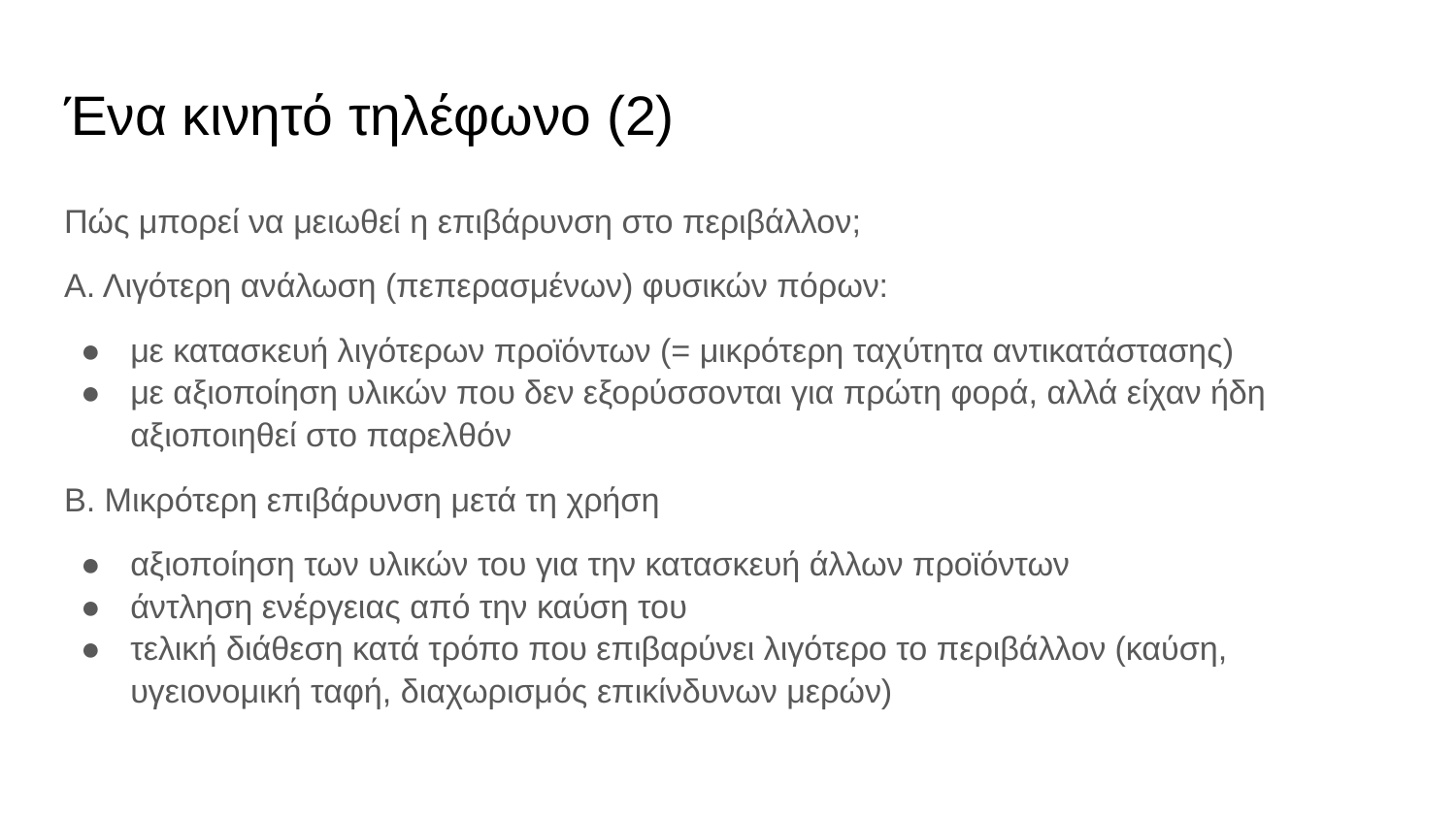

# Ένα κινητό τηλέφωνο (2)
Πώς μπορεί να μειωθεί η επιβάρυνση στο περιβάλλον;
Α. Λιγότερη ανάλωση (πεπερασμένων) φυσικών πόρων:
με κατασκευή λιγότερων προϊόντων (= μικρότερη ταχύτητα αντικατάστασης)
με αξιοποίηση υλικών που δεν εξορύσσονται για πρώτη φορά, αλλά είχαν ήδη αξιοποιηθεί στο παρελθόν
Β. Μικρότερη επιβάρυνση μετά τη χρήση
αξιοποίηση των υλικών του για την κατασκευή άλλων προϊόντων
άντληση ενέργειας από την καύση του
τελική διάθεση κατά τρόπο που επιβαρύνει λιγότερο το περιβάλλον (καύση, υγειονομική ταφή, διαχωρισμός επικίνδυνων μερών)